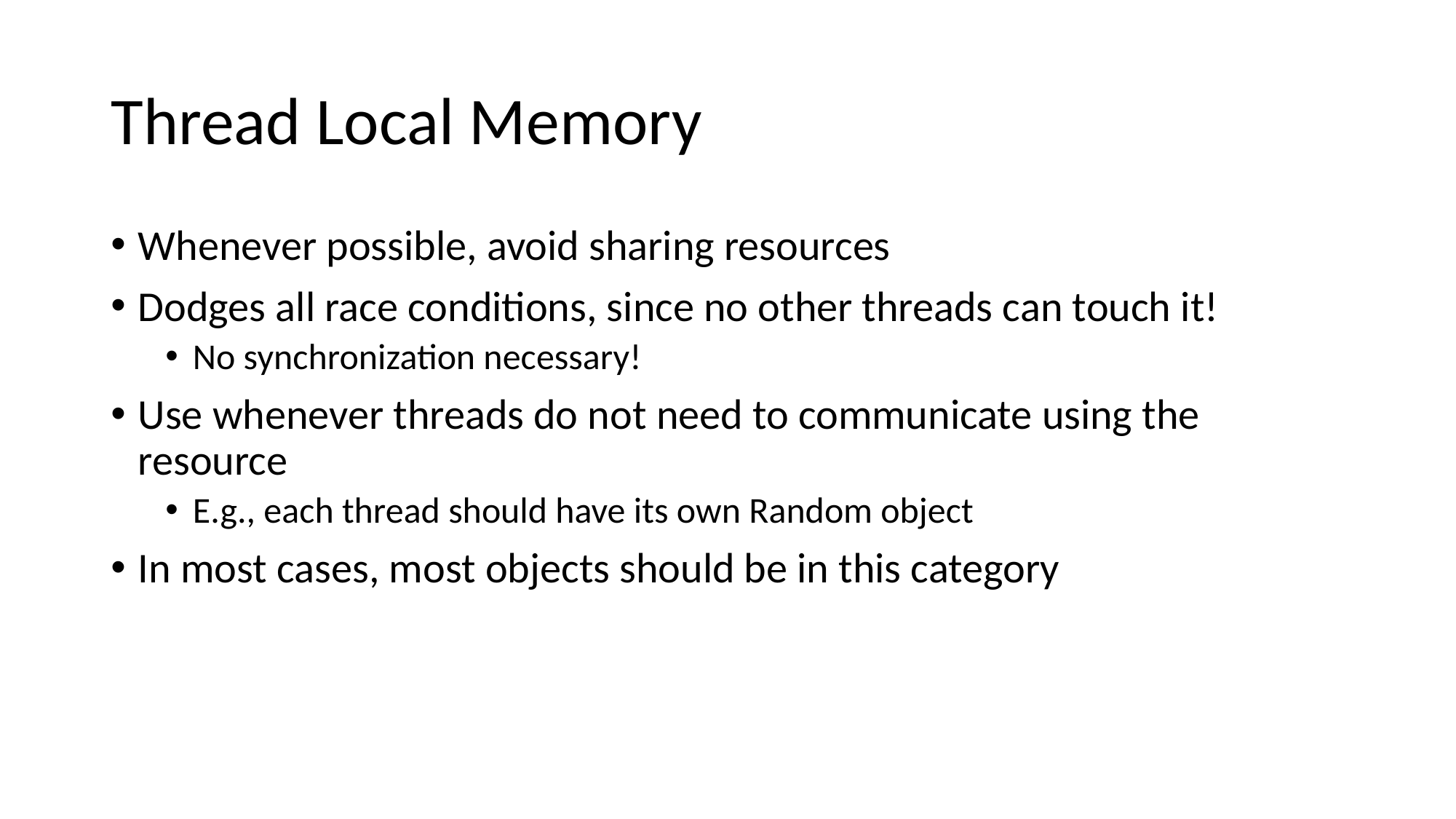

# Thread Local Memory
Whenever possible, avoid sharing resources
Dodges all race conditions, since no other threads can touch it!
No synchronization necessary!
Use whenever threads do not need to communicate using the resource
E.g., each thread should have its own Random object
In most cases, most objects should be in this category